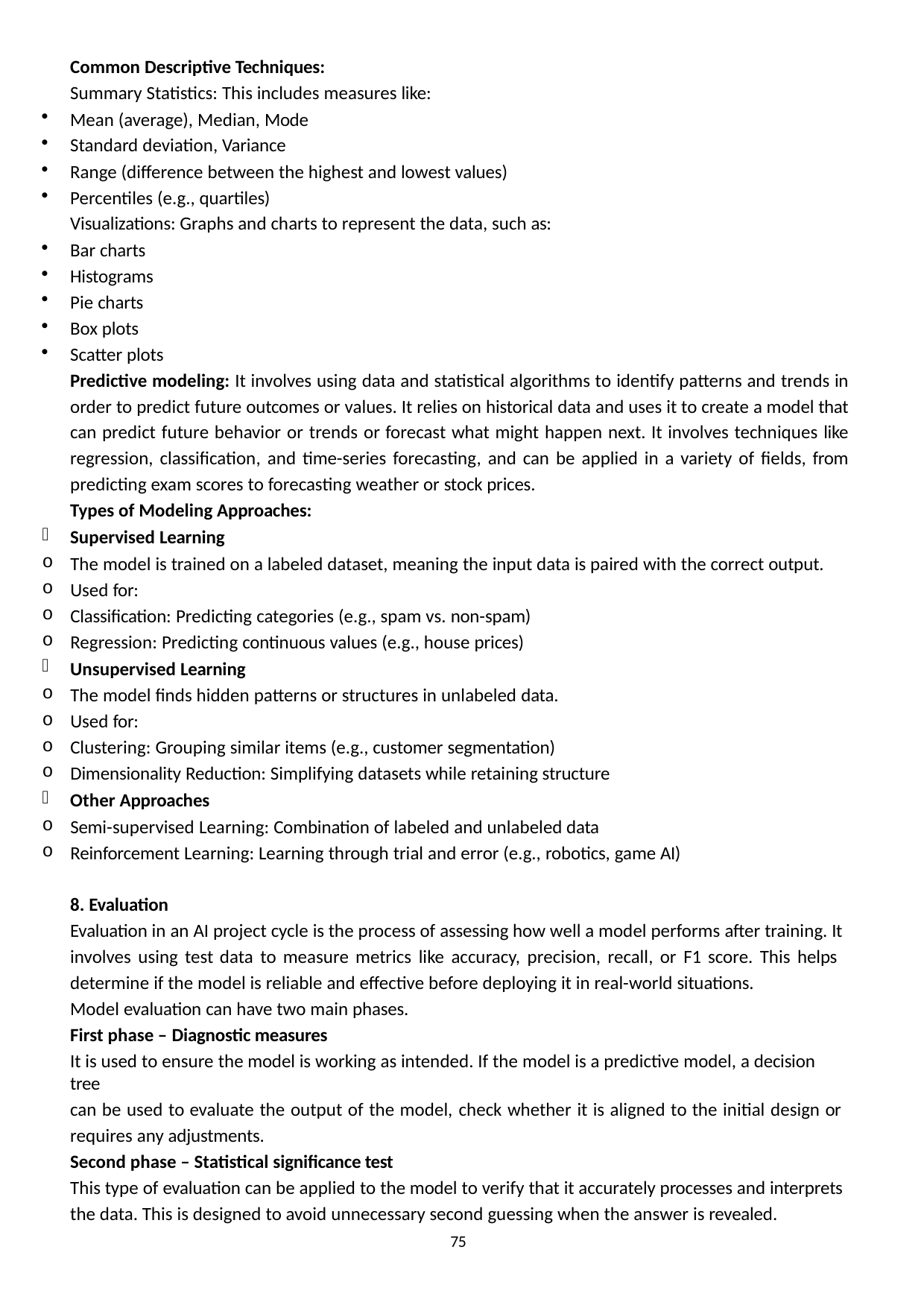

Common Descriptive Techniques:
Summary Statistics: This includes measures like:
Mean (average), Median, Mode
Standard deviation, Variance
Range (difference between the highest and lowest values)
Percentiles (e.g., quartiles)
Visualizations: Graphs and charts to represent the data, such as:
Bar charts
Histograms
Pie charts
Box plots
Scatter plots
Predictive modeling: It involves using data and statistical algorithms to identify patterns and trends in order to predict future outcomes or values. It relies on historical data and uses it to create a model that can predict future behavior or trends or forecast what might happen next. It involves techniques like regression, classification, and time-series forecasting, and can be applied in a variety of fields, from predicting exam scores to forecasting weather or stock prices.
Types of Modeling Approaches:
Supervised Learning
The model is trained on a labeled dataset, meaning the input data is paired with the correct output.
Used for:
Classification: Predicting categories (e.g., spam vs. non-spam)
Regression: Predicting continuous values (e.g., house prices)
Unsupervised Learning
The model finds hidden patterns or structures in unlabeled data.
Used for:
Clustering: Grouping similar items (e.g., customer segmentation)
Dimensionality Reduction: Simplifying datasets while retaining structure
Other Approaches
Semi-supervised Learning: Combination of labeled and unlabeled data
Reinforcement Learning: Learning through trial and error (e.g., robotics, game AI)

8. Evaluation
Evaluation in an AI project cycle is the process of assessing how well a model performs after training. It
involves using test data to measure metrics like accuracy, precision, recall, or F1 score. This helps determine if the model is reliable and effective before deploying it in real-world situations.
Model evaluation can have two main phases.
First phase – Diagnostic measures
It is used to ensure the model is working as intended. If the model is a predictive model, a decision tree
can be used to evaluate the output of the model, check whether it is aligned to the initial design or requires any adjustments.
Second phase – Statistical significance test
This type of evaluation can be applied to the model to verify that it accurately processes and interprets the data. This is designed to avoid unnecessary second guessing when the answer is revealed.
75